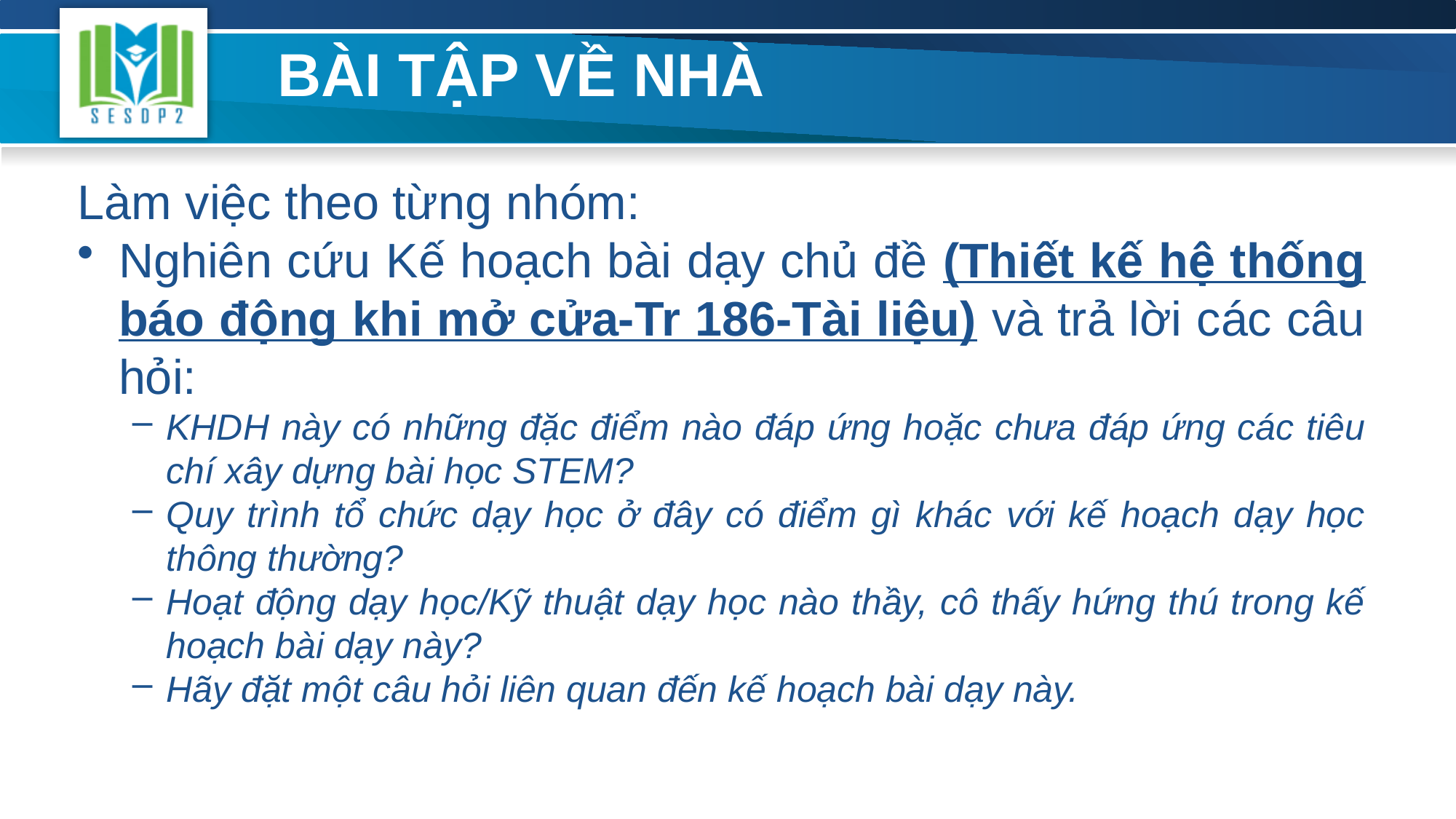

# BÀI TẬP VỀ NHÀ
Làm việc theo từng nhóm:
Nghiên cứu Kế hoạch bài dạy chủ đề (Thiết kế hệ thống báo động khi mở cửa-Tr 186-Tài liệu) và trả lời các câu hỏi:
KHDH này có những đặc điểm nào đáp ứng hoặc chưa đáp ứng các tiêu chí xây dựng bài học STEM?
Quy trình tổ chức dạy học ở đây có điểm gì khác với kế hoạch dạy học thông thường?
Hoạt động dạy học/Kỹ thuật dạy học nào thầy, cô thấy hứng thú trong kế hoạch bài dạy này?
Hãy đặt một câu hỏi liên quan đến kế hoạch bài dạy này.